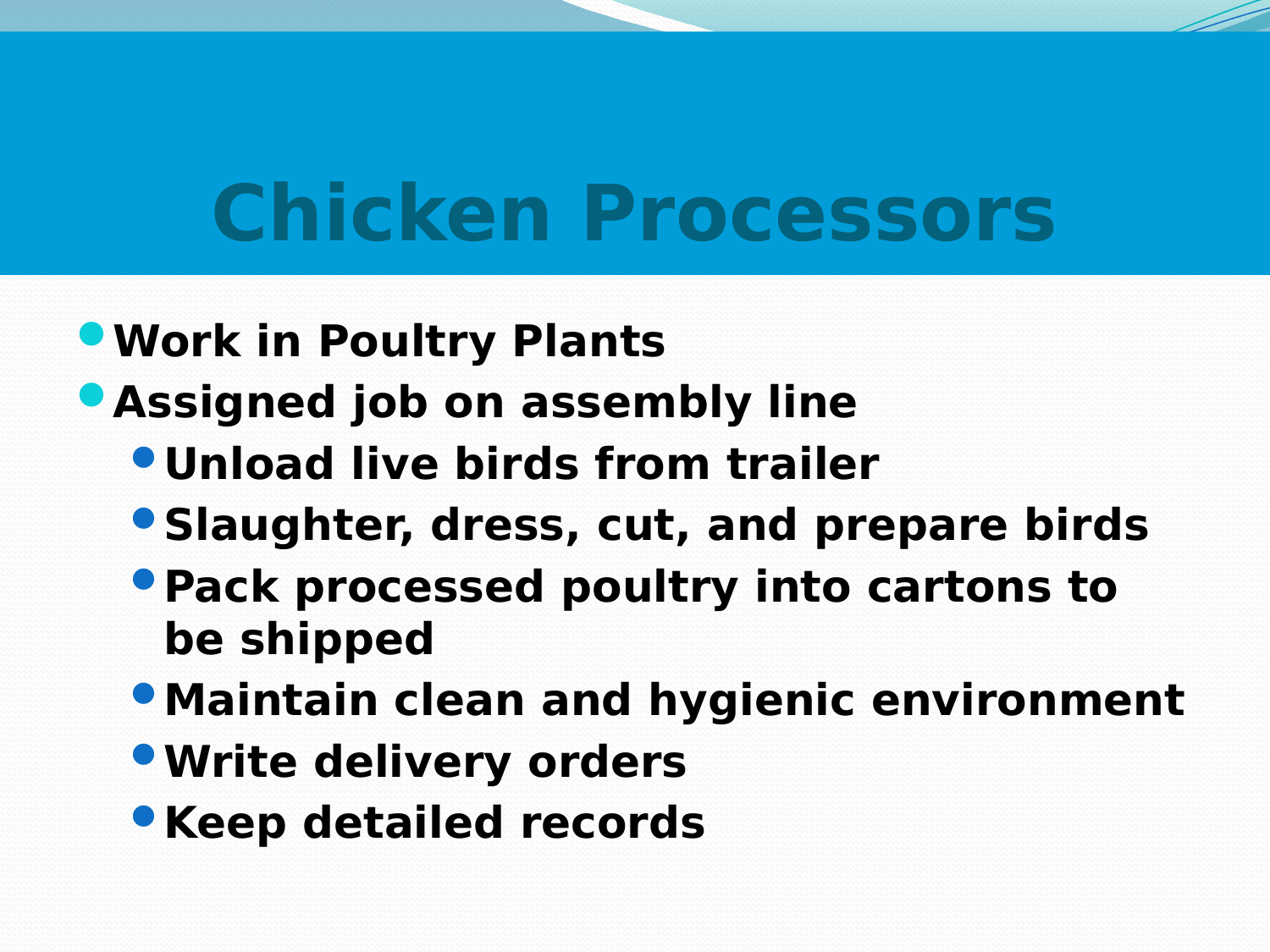

# Chicken Processors
Work in Poultry Plants
Assigned job on assembly line
Unload live birds from trailer
Slaughter, dress, cut, and prepare birds
Pack processed poultry into cartons to be shipped
Maintain clean and hygienic environment
Write delivery orders
Keep detailed records